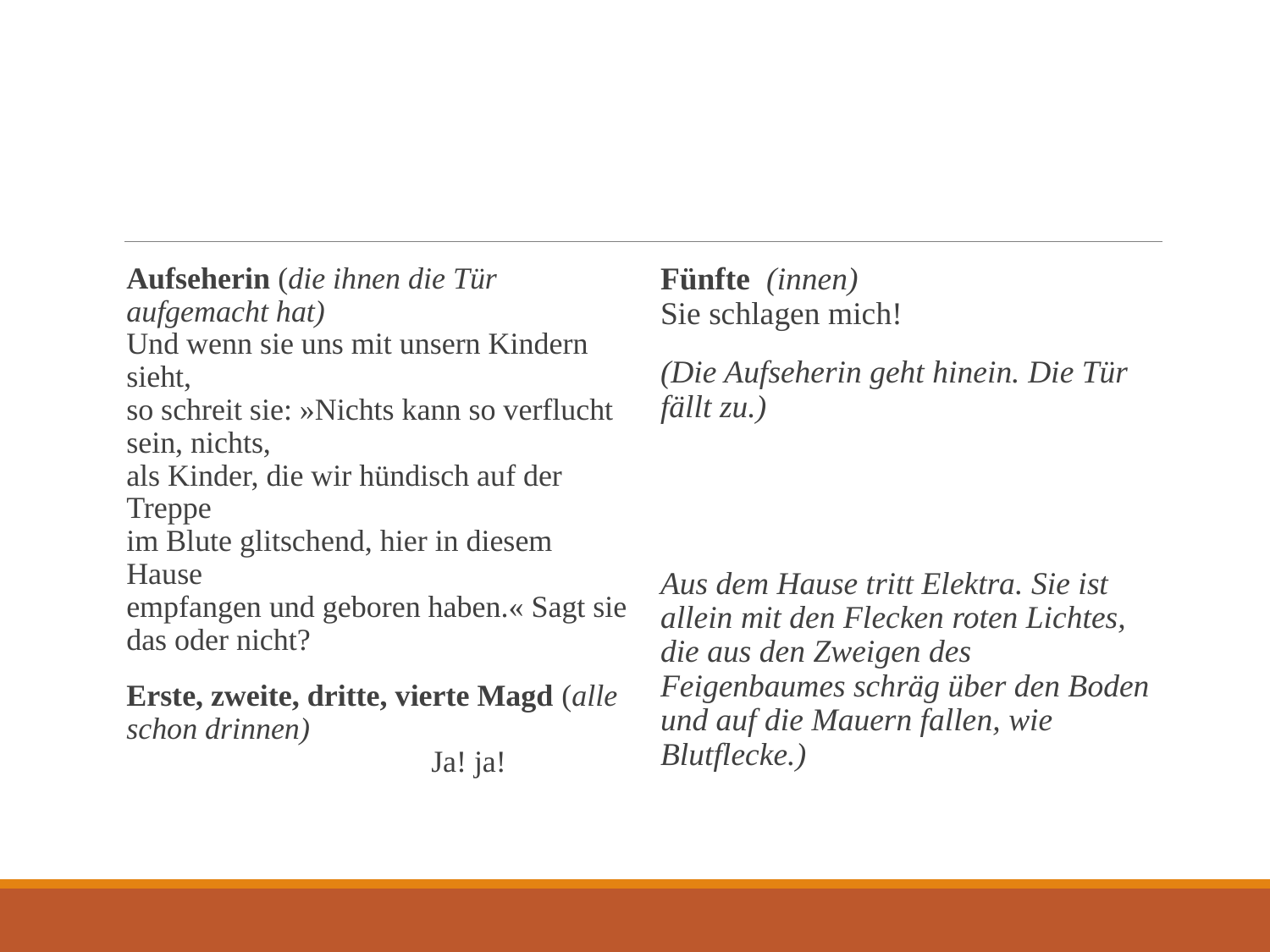

#
Aufseherin (die ihnen die Tür aufgemacht hat)
Und wenn sie uns mit unsern Kindern sieht,
so schreit sie: »Nichts kann so verflucht sein, nichts,
als Kinder, die wir hündisch auf der Treppe
im Blute glitschend, hier in diesem Hause
empfangen und geboren haben.« Sagt sie
das oder nicht?
Erste, zweite, dritte, vierte Magd (alle schon drinnen)
                                        Ja! ja!

Fünfte  (innen)
Sie schlagen mich!
(Die Aufseherin geht hinein. Die Tür fällt zu.)

Aus dem Hause tritt Elektra. Sie ist allein mit den Flecken roten Lichtes, die aus den Zweigen des Feigenbaumes schräg über den Boden und auf die Mauern fallen, wie Blutflecke.)